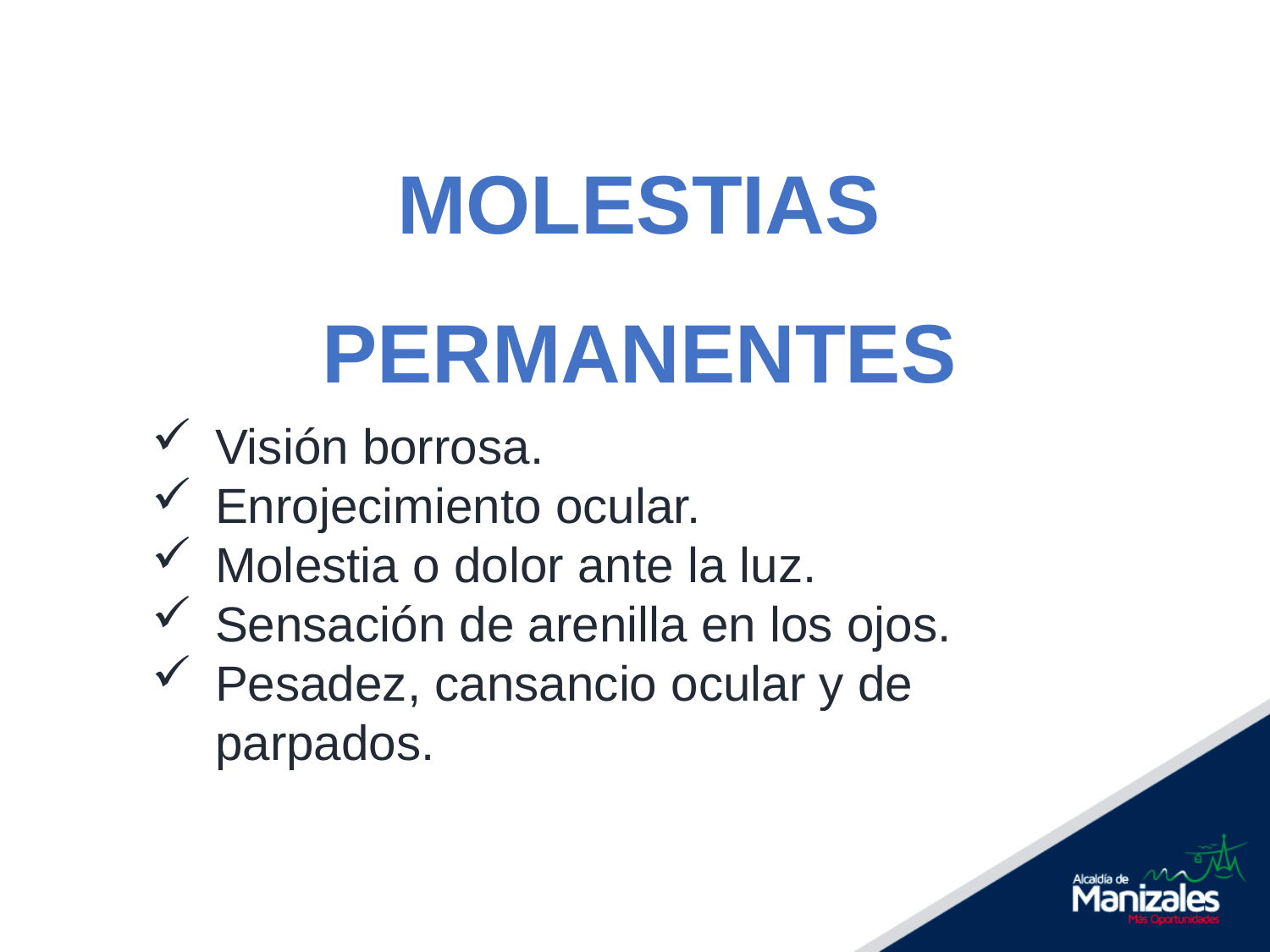

# MOLESTIAS PERMANENTES

Visión borrosa.
Enrojecimiento ocular.
Molestia o dolor ante la luz.
Sensación de arenilla en los ojos.
Pesadez, cansancio ocular y de parpados.